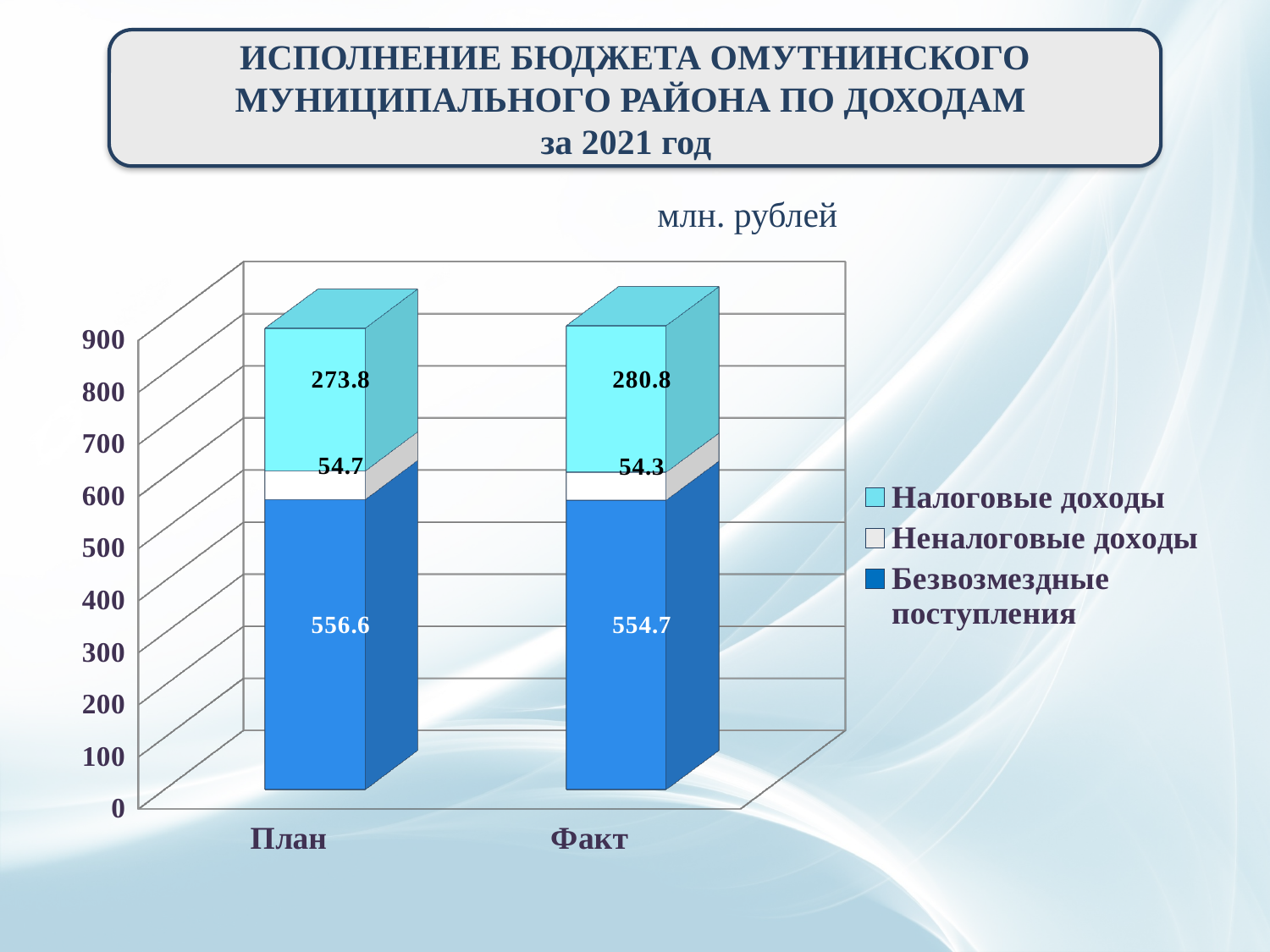

ИСПОЛНЕНИЕ БЮДЖЕТА ОМУТНИНСКОГО МУНИЦИПАЛЬНОГО РАЙОНА ПО ДОХОДАМ
за 2021 год
млн. рублей

[unsupported chart]